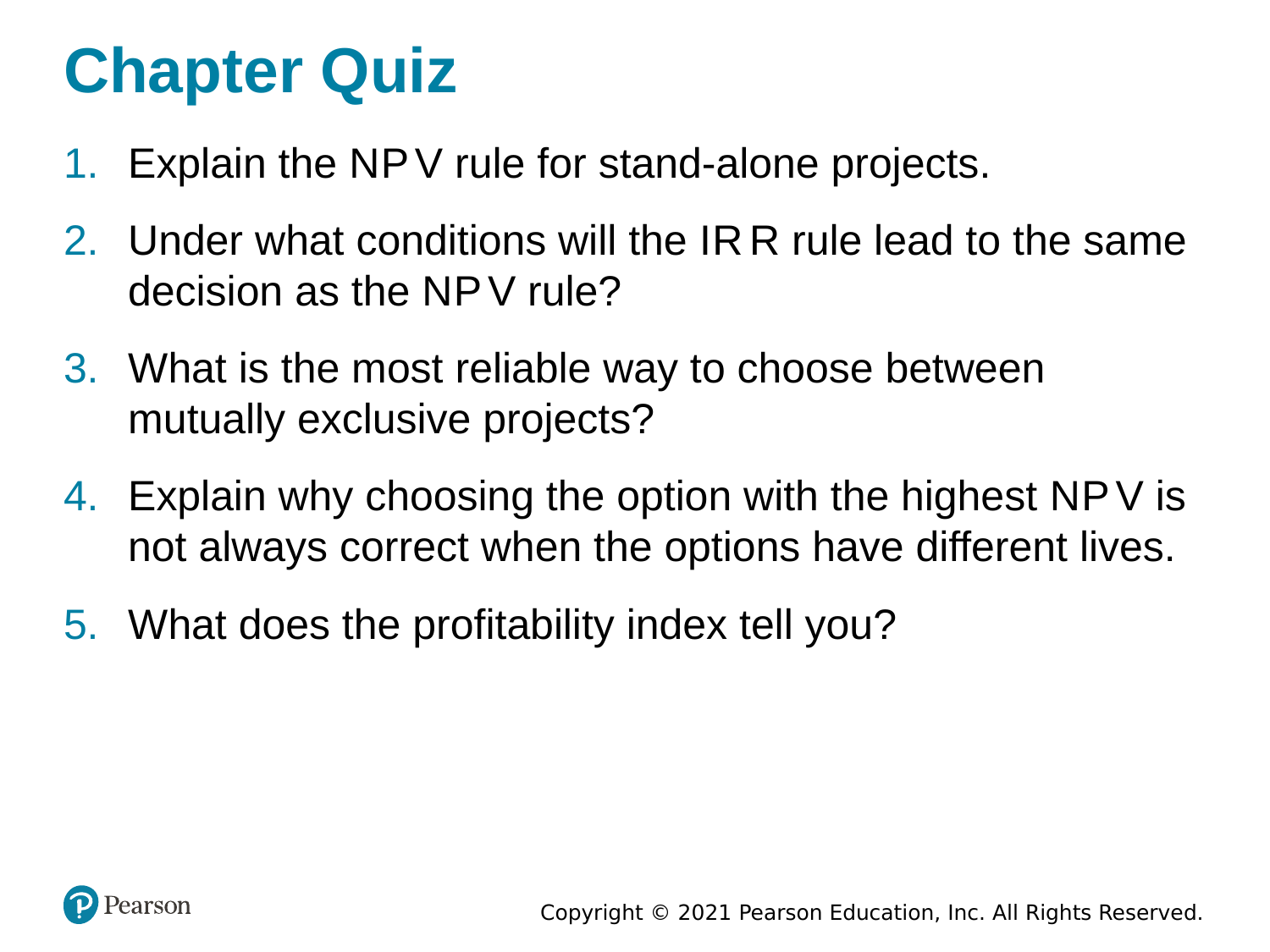

# Chapter Quiz
Explain the N P V rule for stand-alone projects.
Under what conditions will the I R R rule lead to the same decision as the N P V rule?
What is the most reliable way to choose between mutually exclusive projects?
Explain why choosing the option with the highest N P V is not always correct when the options have different lives.
What does the profitability index tell you?